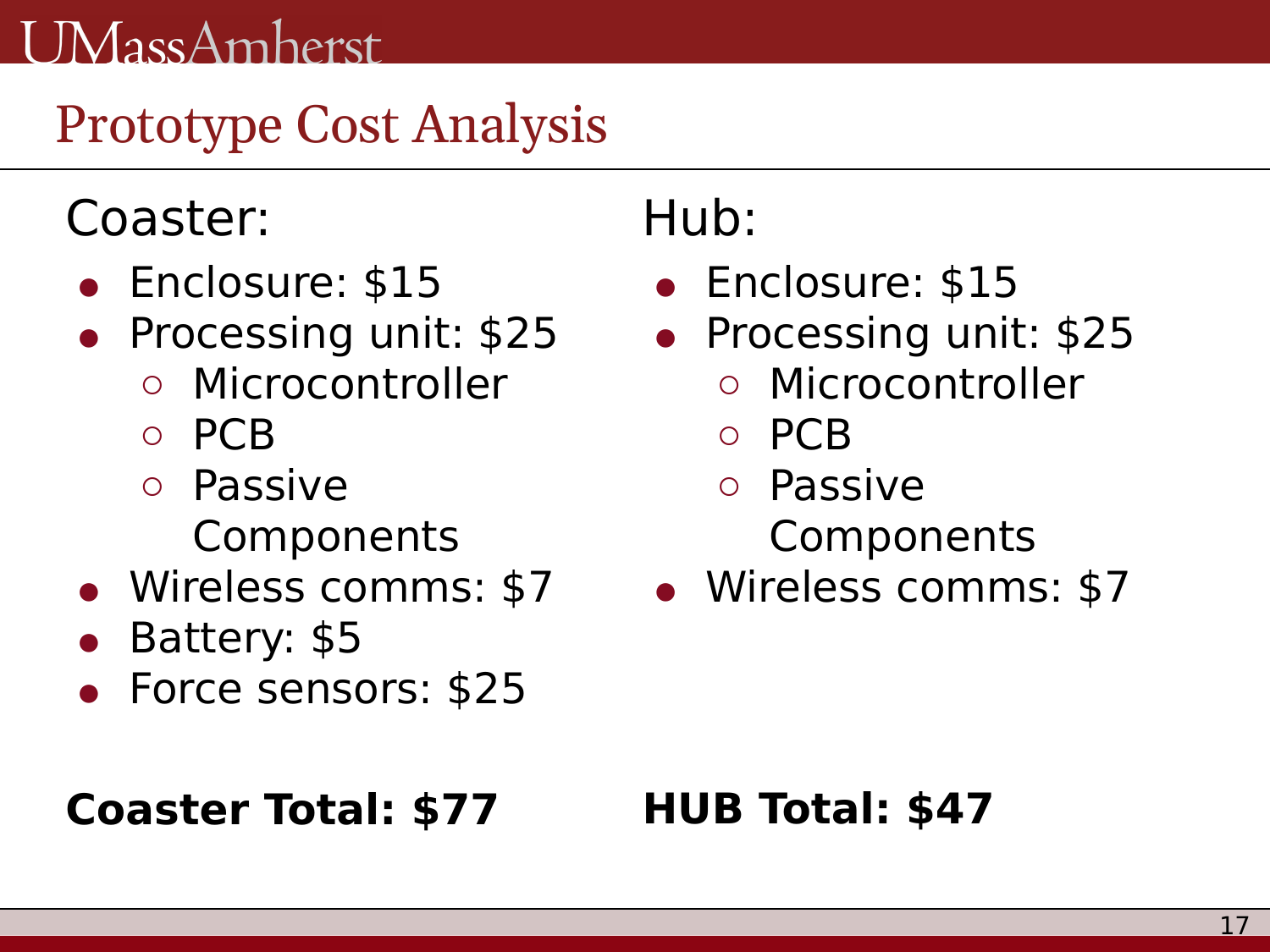

# Prototype Cost Analysis
Coaster:
Enclosure: $15
Processing unit: $25
Microcontroller
PCB
Passive Components
Wireless comms: $7
Battery: $5
Force sensors: $25

Coaster Total: $77
Hub:
Enclosure: $15
Processing unit: $25
Microcontroller
PCB
Passive Components
Wireless comms: $7

HUB Total: $47